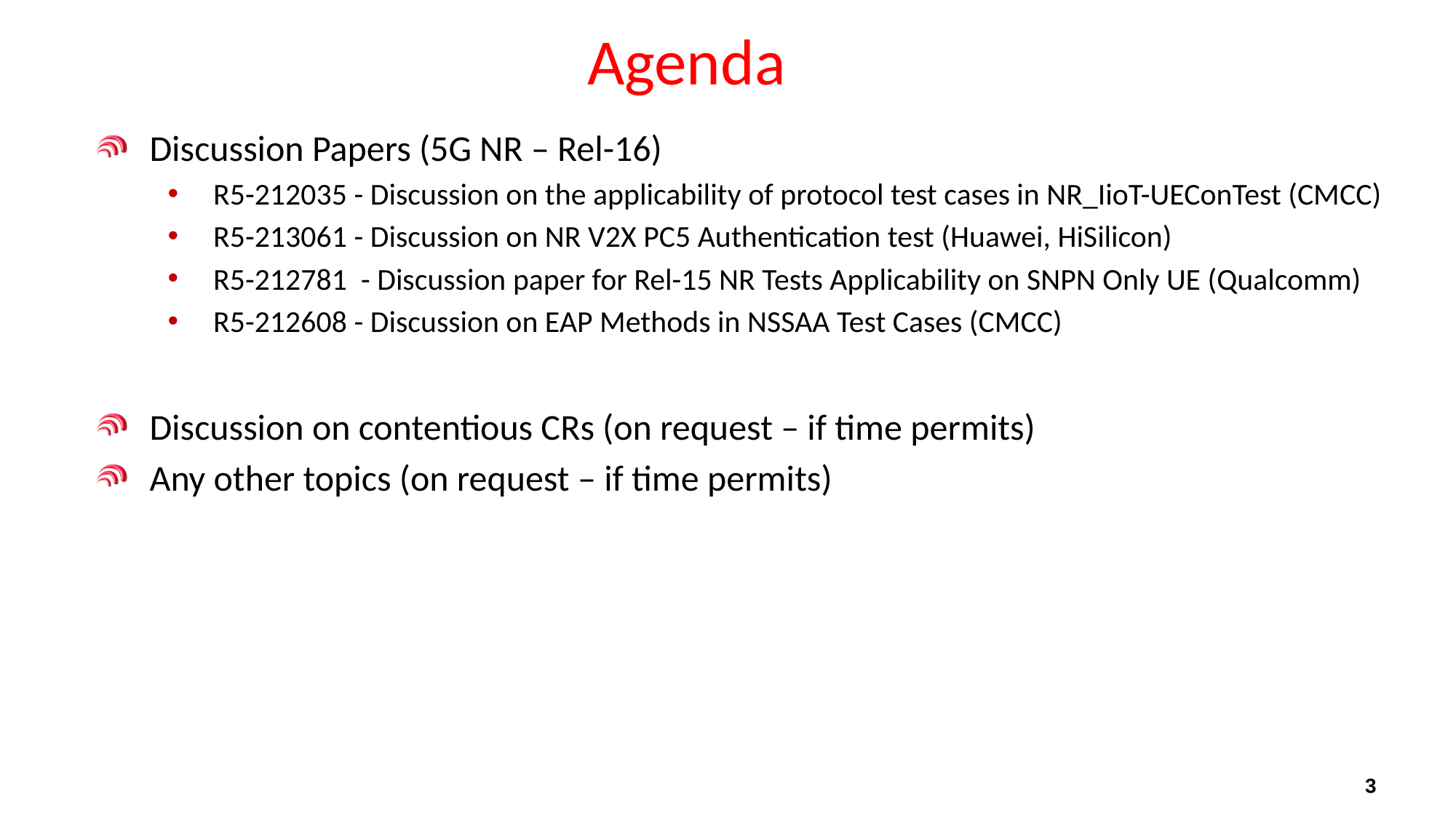

# Agenda
Discussion Papers (5G NR – Rel-16)
R5-212035 - Discussion on the applicability of protocol test cases in NR_IioT-UEConTest (CMCC)
R5-213061 - Discussion on NR V2X PC5 Authentication test (Huawei, HiSilicon)
R5-212781  - Discussion paper for Rel-15 NR Tests Applicability on SNPN Only UE (Qualcomm)
R5-212608 - Discussion on EAP Methods in NSSAA Test Cases (CMCC)

Discussion on contentious CRs (on request – if time permits)
Any other topics (on request – if time permits)